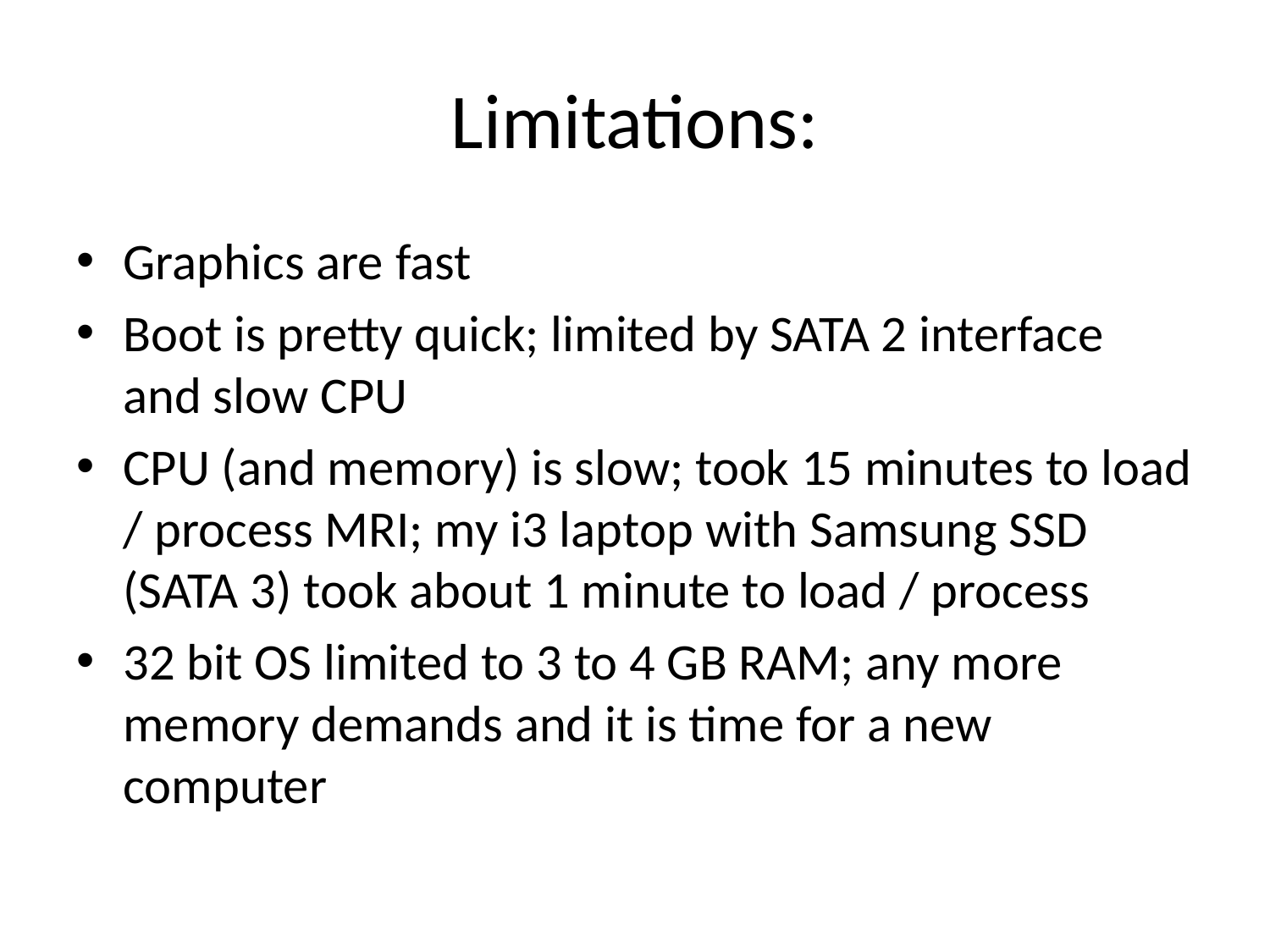

# Limitations:
Graphics are fast
Boot is pretty quick; limited by SATA 2 interface and slow CPU
CPU (and memory) is slow; took 15 minutes to load / process MRI; my i3 laptop with Samsung SSD (SATA 3) took about 1 minute to load / process
32 bit OS limited to 3 to 4 GB RAM; any more memory demands and it is time for a new computer